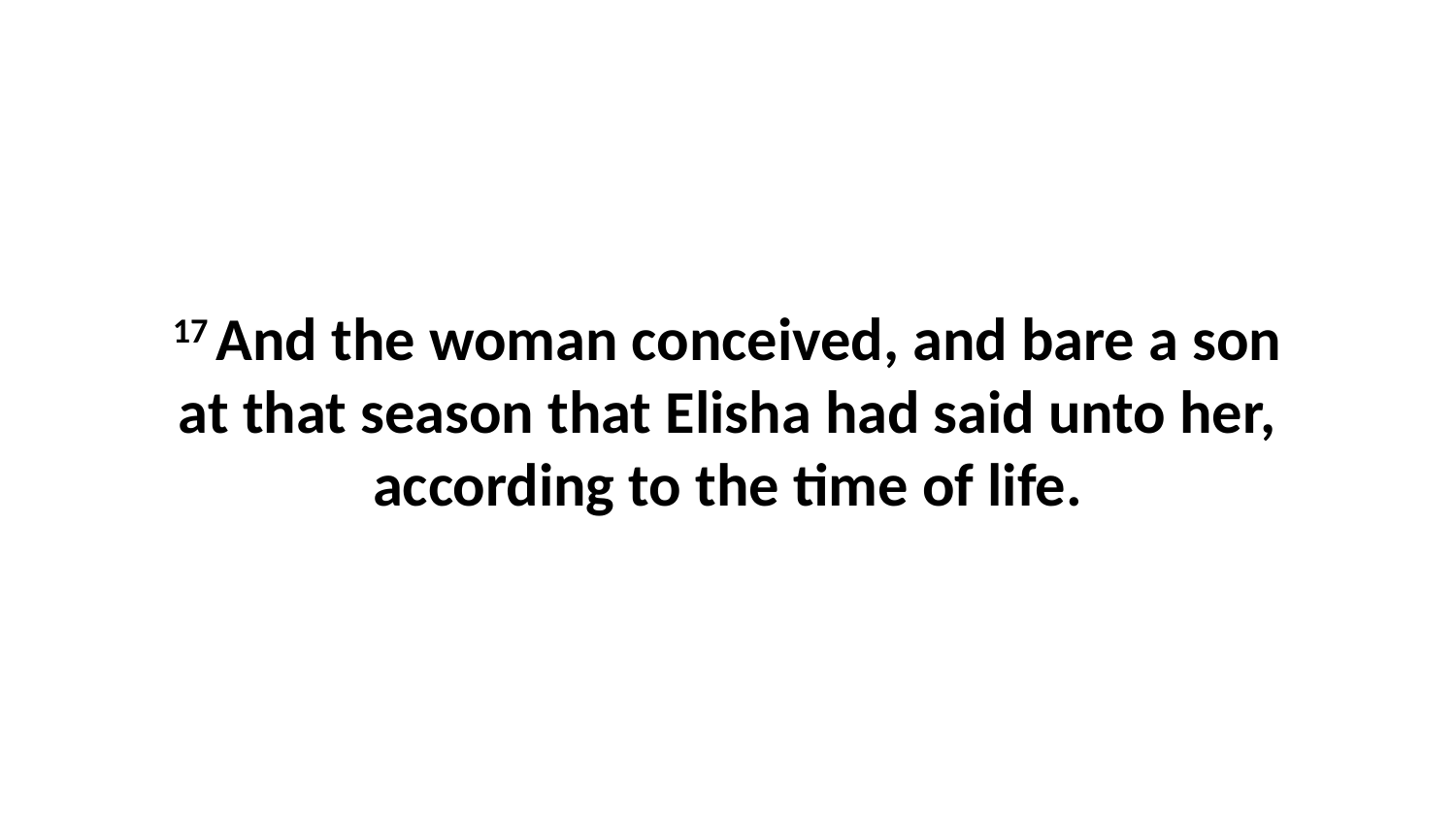

17 And the woman conceived, and bare a son at that season that Elisha had said unto her, according to the time of life.